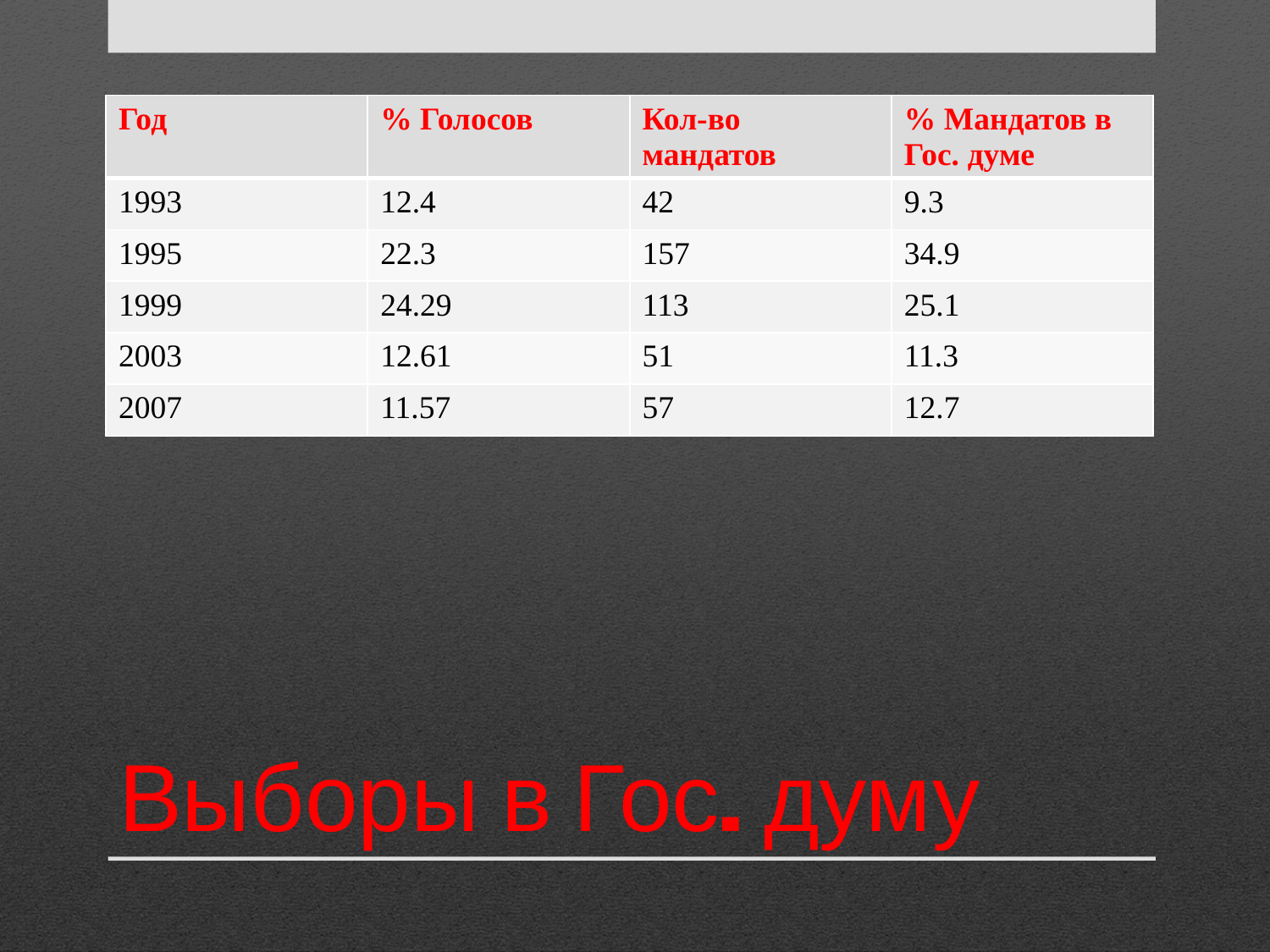

| Год | % Голосов | Кол-во мандатов | % Мандатов в Гос. думе |
| --- | --- | --- | --- |
| 1993 | 12.4 | 42 | 9.3 |
| 1995 | 22.3 | 157 | 34.9 |
| 1999 | 24.29 | 113 | 25.1 |
| 2003 | 12.61 | 51 | 11.3 |
| 2007 | 11.57 | 57 | 12.7 |
# Выборы в Гос. думу